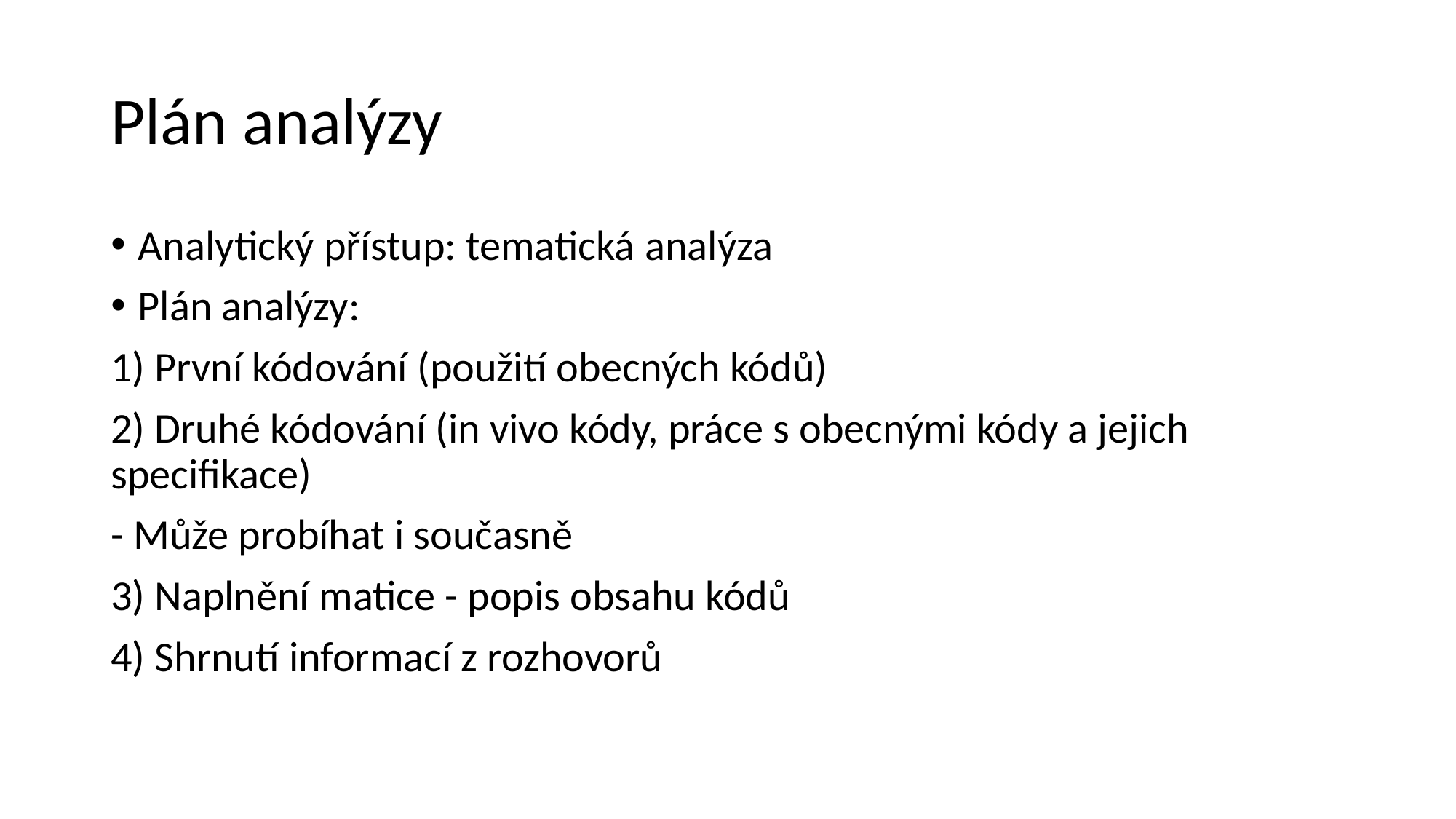

# Plán analýzy
Analytický přístup: tematická analýza
Plán analýzy:
1) První kódování (použití obecných kódů)
2) Druhé kódování (in vivo kódy, práce s obecnými kódy a jejich specifikace)
- Může probíhat i současně
3) Naplnění matice - popis obsahu kódů
4) Shrnutí informací z rozhovorů